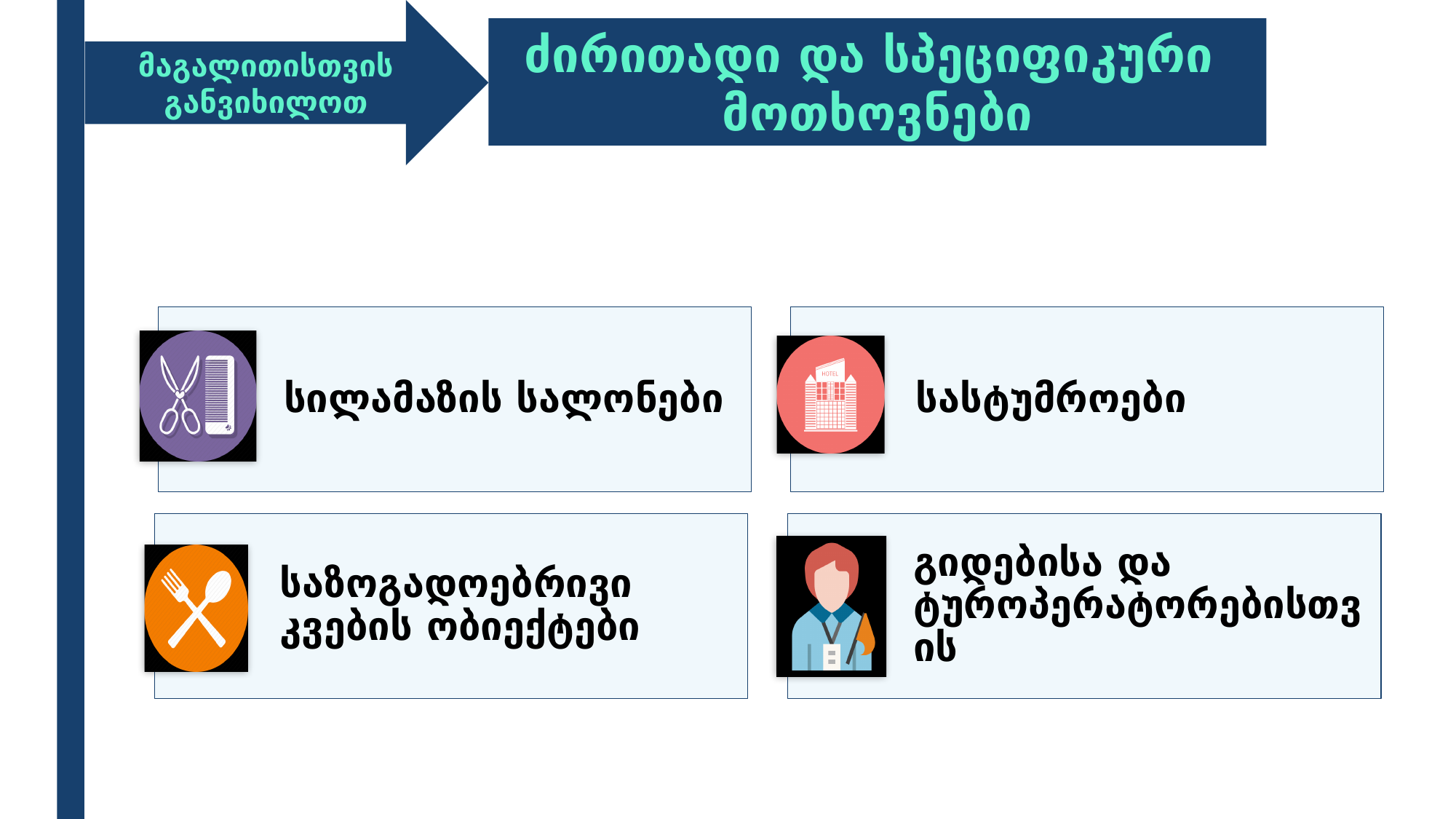

მაგალითისთვის განვიხილოთ
ძირითადი და სპეციფიკური
მოთხოვნები
სილამაზის სალონები
სასტუმროები
საზოგადოებრივი
კვების ობიექტები
გიდებისა და ტუროპერატორებისთვის